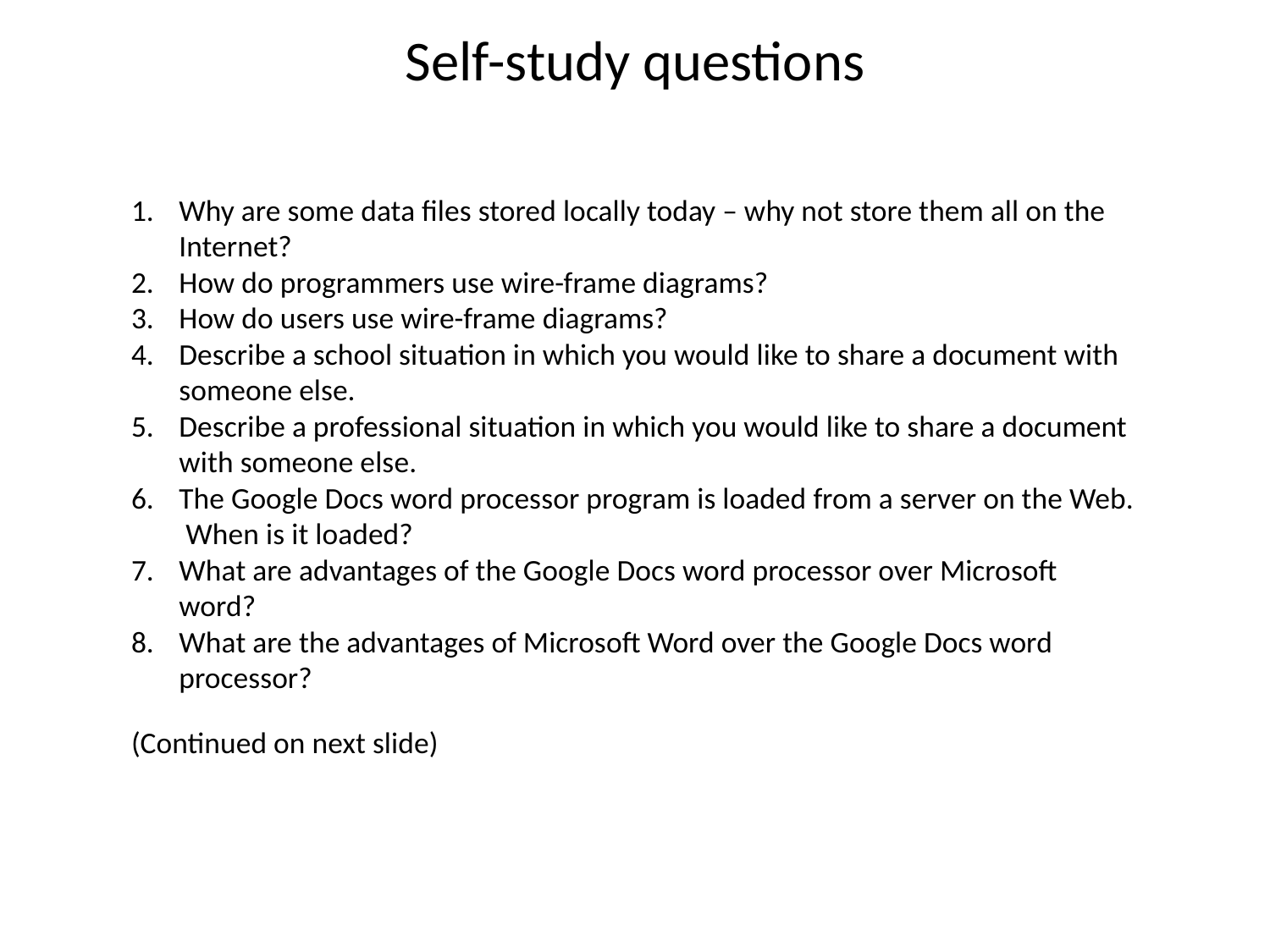

# Self-study questions
Why are some data files stored locally today – why not store them all on the Internet?
How do programmers use wire-frame diagrams?
How do users use wire-frame diagrams?
Describe a school situation in which you would like to share a document with someone else.
Describe a professional situation in which you would like to share a document with someone else.
The Google Docs word processor program is loaded from a server on the Web.  When is it loaded?
What are advantages of the Google Docs word processor over Microsoft word?
What are the advantages of Microsoft Word over the Google Docs word processor?

(Continued on next slide)